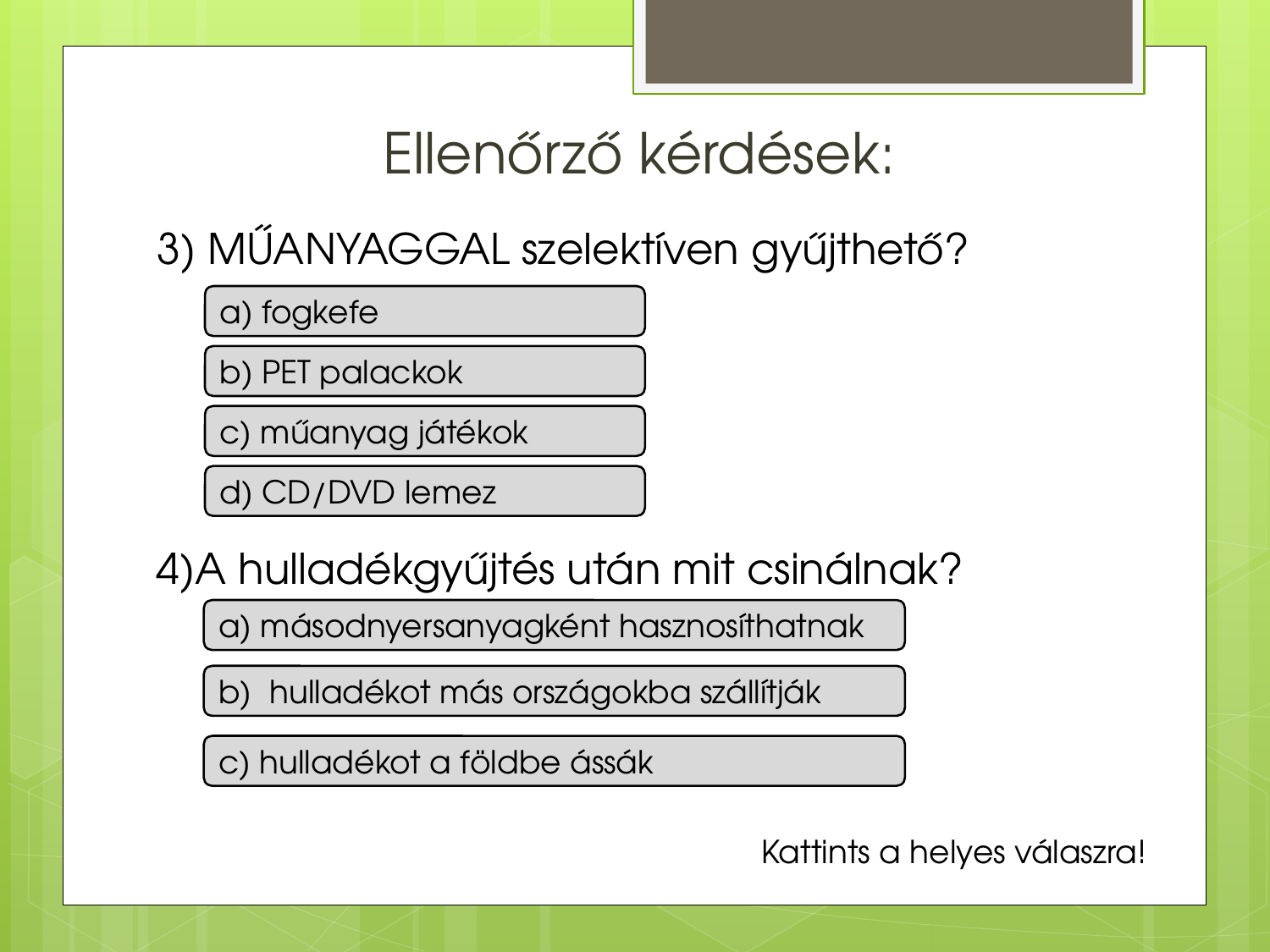

Ellenőrző kérdések:
3) MŰANYAGGAL szelektíven gyűjthető?
a) fogkefe
b) PET palackok
c) műanyag játékok
d) CD/DVD lemez
4)A hulladékgyűjtés után mit csinálnak?
a) másodnyersanyagként hasznosíthatnak
b)  hulladékot más országokba szállítják
c) hulladékot a földbe ássák
Kattints a helyes válaszra!